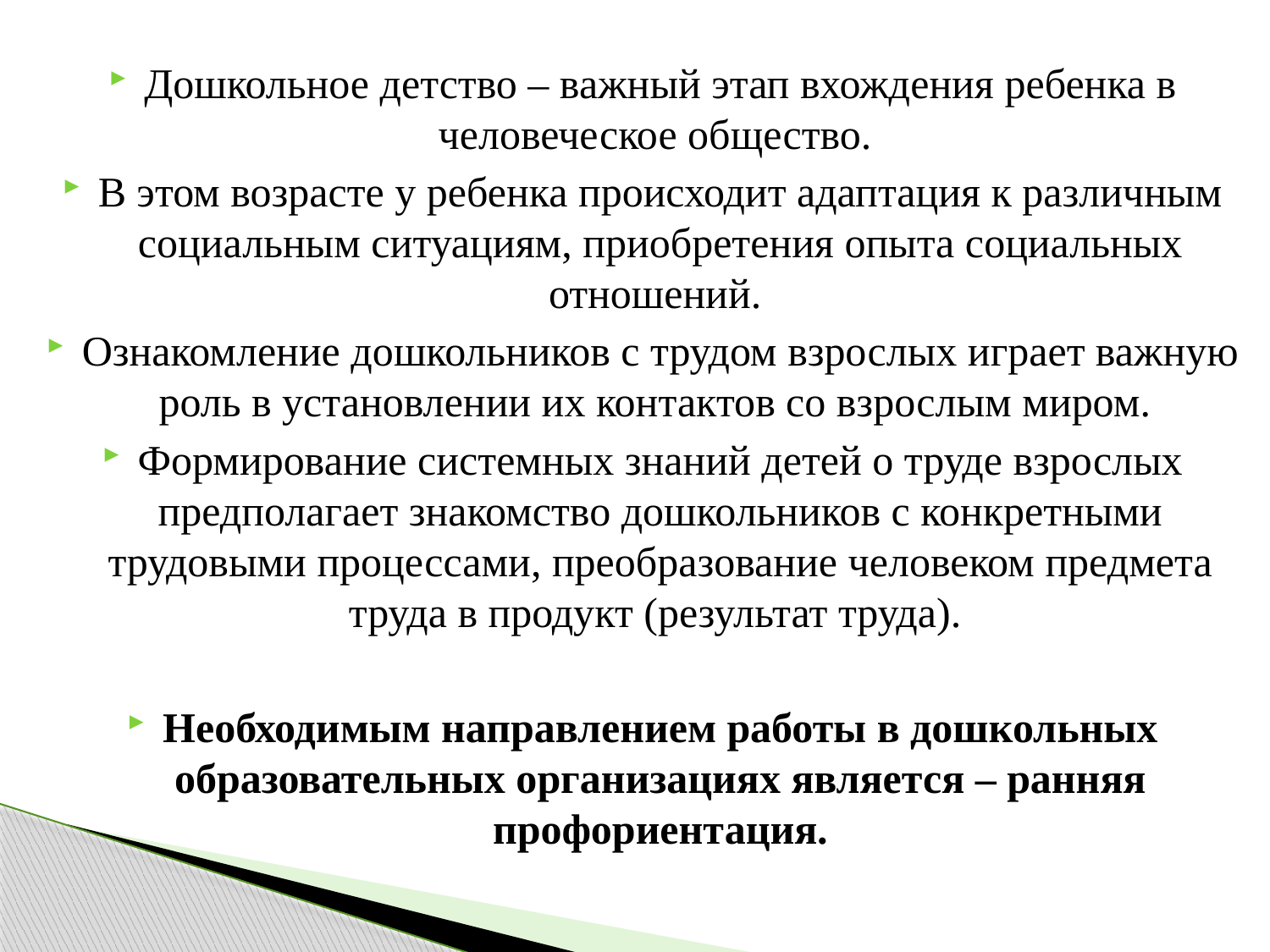

Дошкольное детство – важный этап вхождения ребенка в человеческое общество.
В этом возрасте у ребенка происходит адаптация к различным социальным ситуациям, приобретения опыта социальных отношений.
Ознакомление дошкольников с трудом взрослых играет важную роль в установлении их контактов со взрослым миром.
Формирование системных знаний детей о труде взрослых предполагает знакомство дошкольников с конкретными трудовыми процессами, преобразование человеком предмета труда в продукт (результат труда).

Необходимым направлением работы в дошкольных образовательных организациях является – ранняя профориентация.